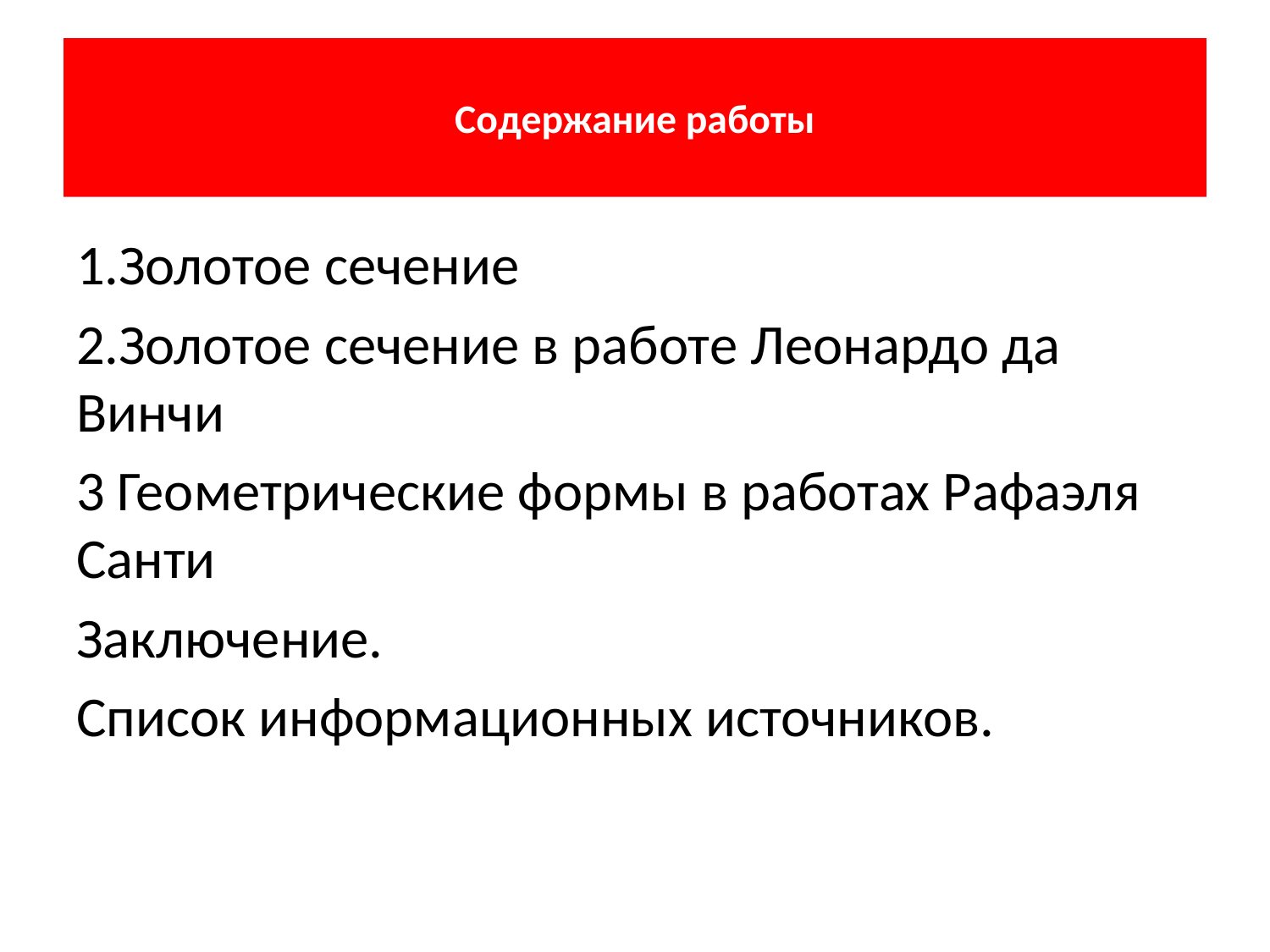

# Содержание работы
1.Золотое сечение
2.Золотое сечение в работе Леонардо да Винчи
3 Геометрические формы в работах Рафаэля Санти
Заключение.
Список информационных источников.